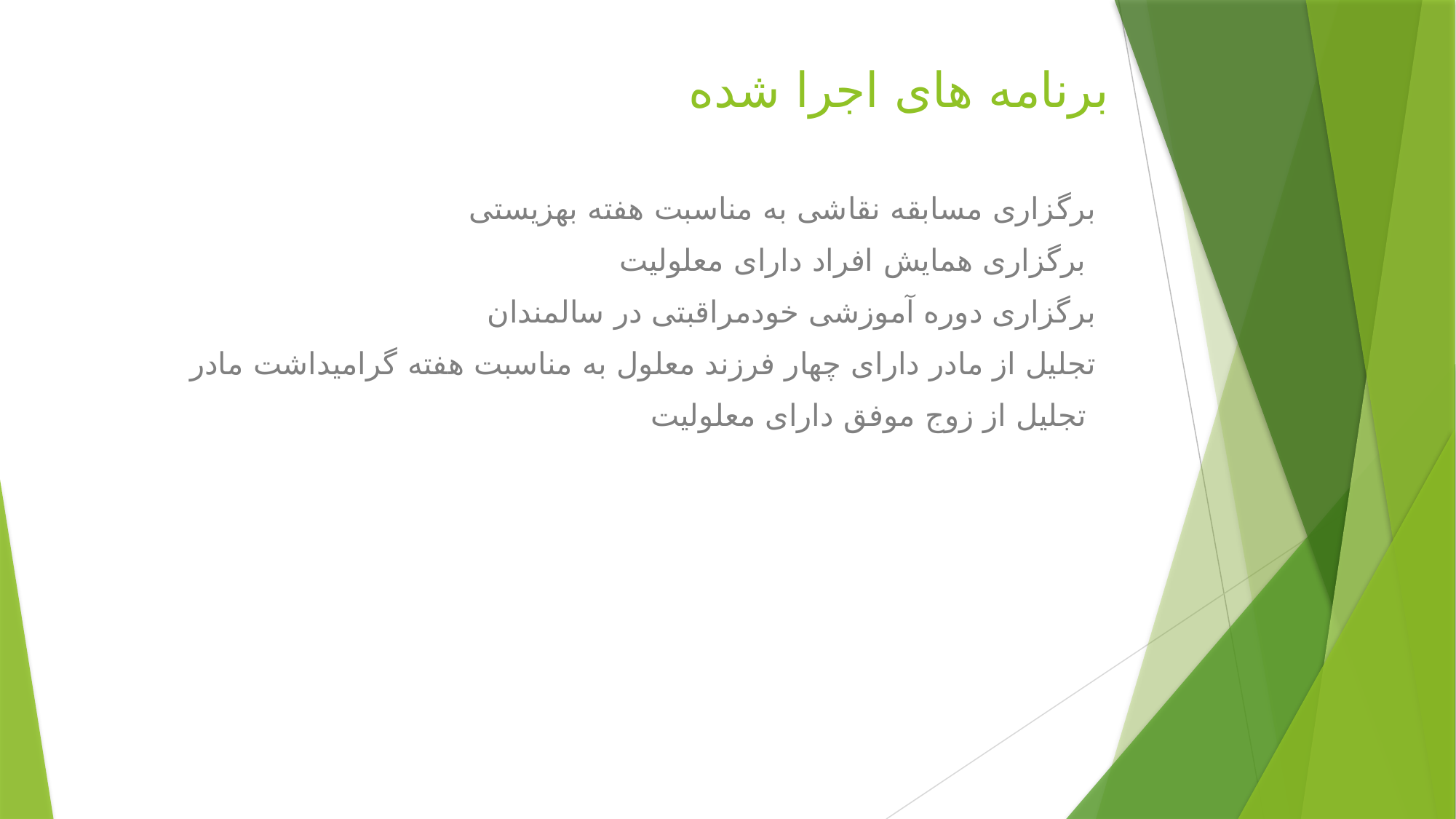

# برنامه های اجرا شده
برگزاری مسابقه نقاشی به مناسبت هفته بهزیستی
برگزاری همایش افراد دارای معلولیت
برگزاری دوره آموزشی خودمراقبتی در سالمندان
تجلیل از مادر دارای چهار فرزند معلول به مناسبت هفته گرامیداشت مادر
تجلیل از زوج موفق دارای معلولیت